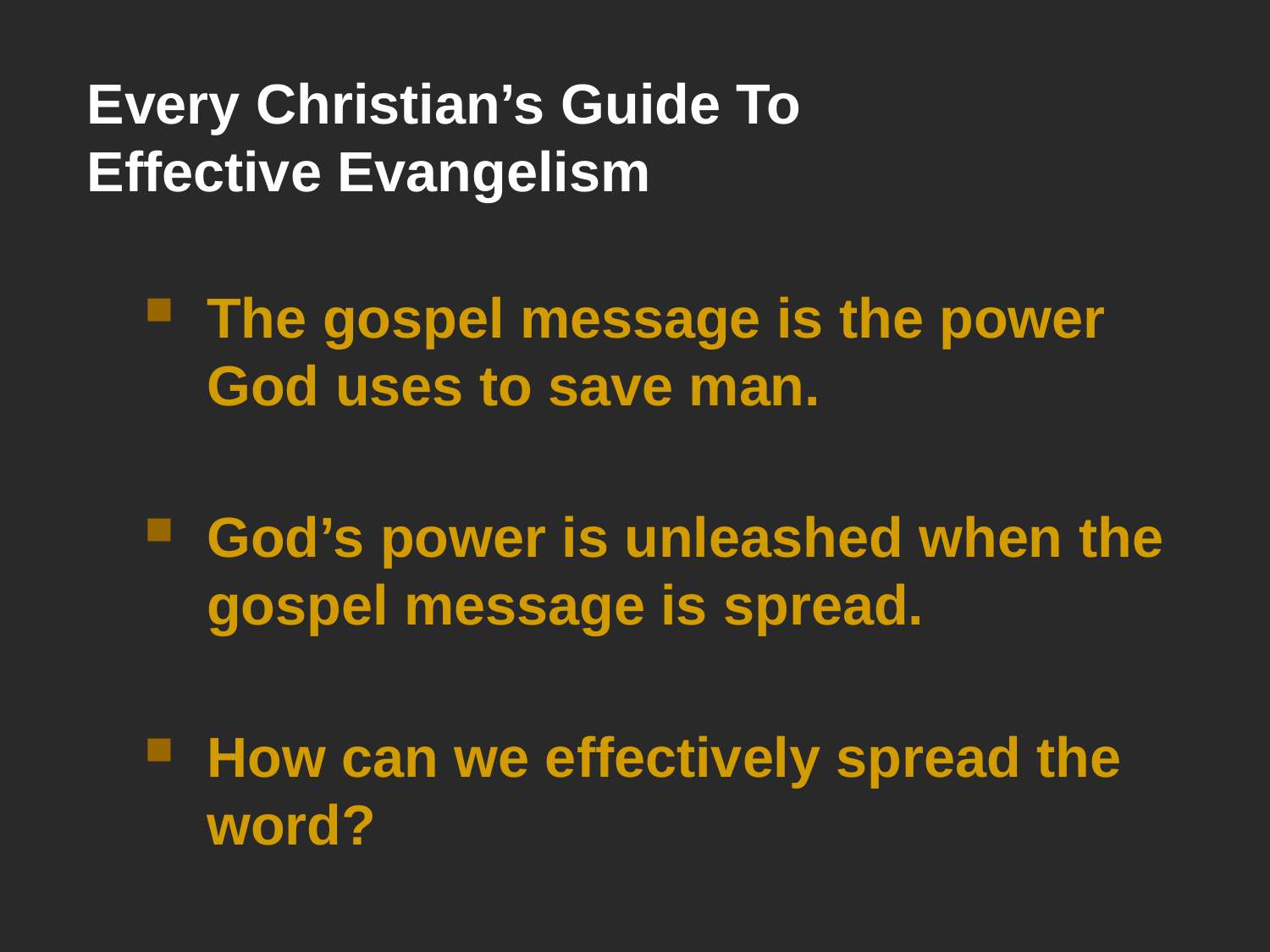

# Every Christian’s Guide To Effective Evangelism
The gospel message is the power God uses to save man.
God’s power is unleashed when the gospel message is spread.
How can we effectively spread the word?